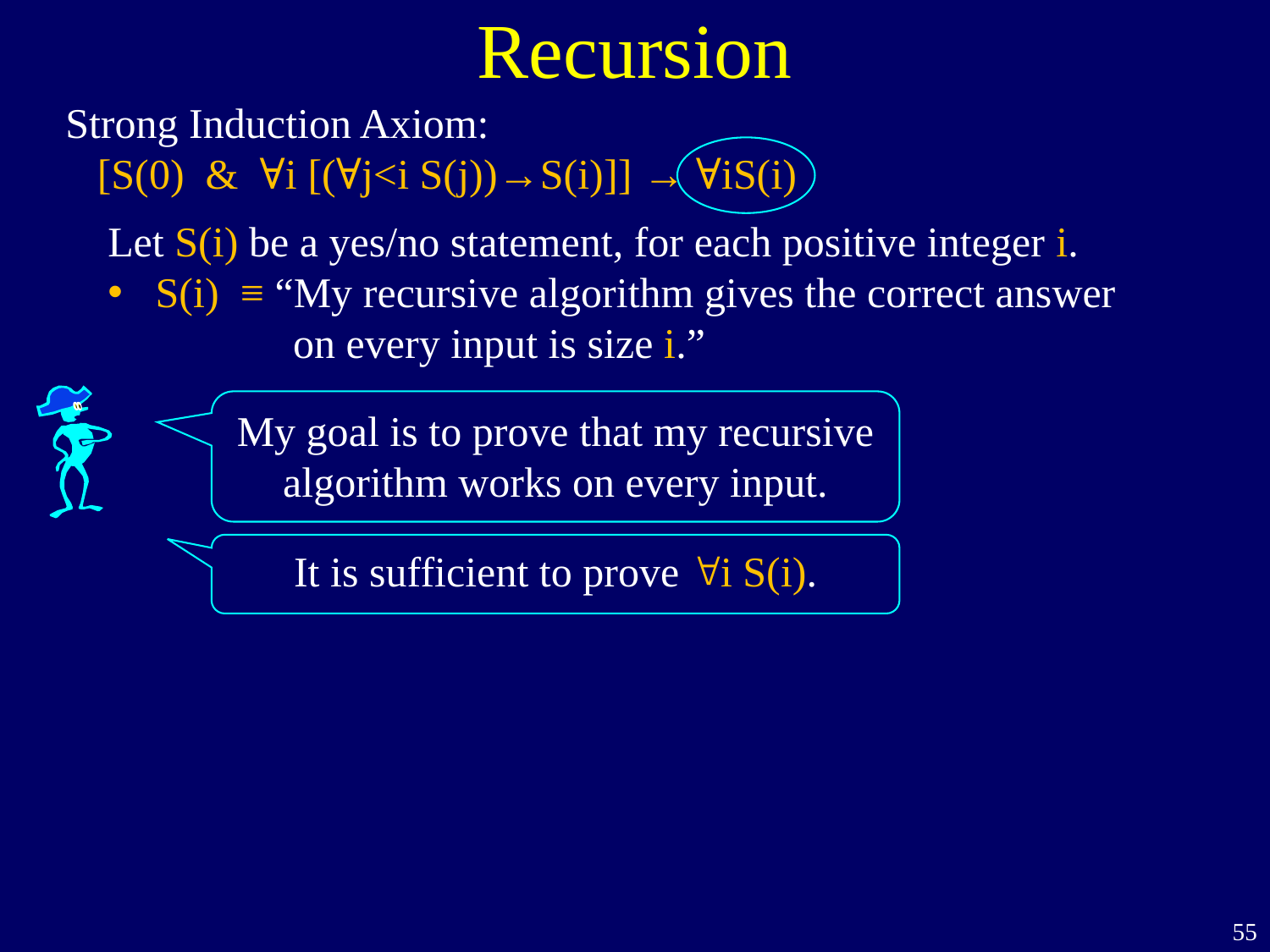

Recursion
Strong Induction Axiom:
   [S(0)  &  ∀i [(∀j<i S(j))→S(i)]] → ∀iS(i)

Let S(i) be a yes/no statement, for each positive integer i.
S(i)  ≡ “My recursive algorithm gives the correct answer
             on every input is size i.”

My goal is to prove that my recursive algorithm works on every input.
It is sufficient to prove ∀i S(i).